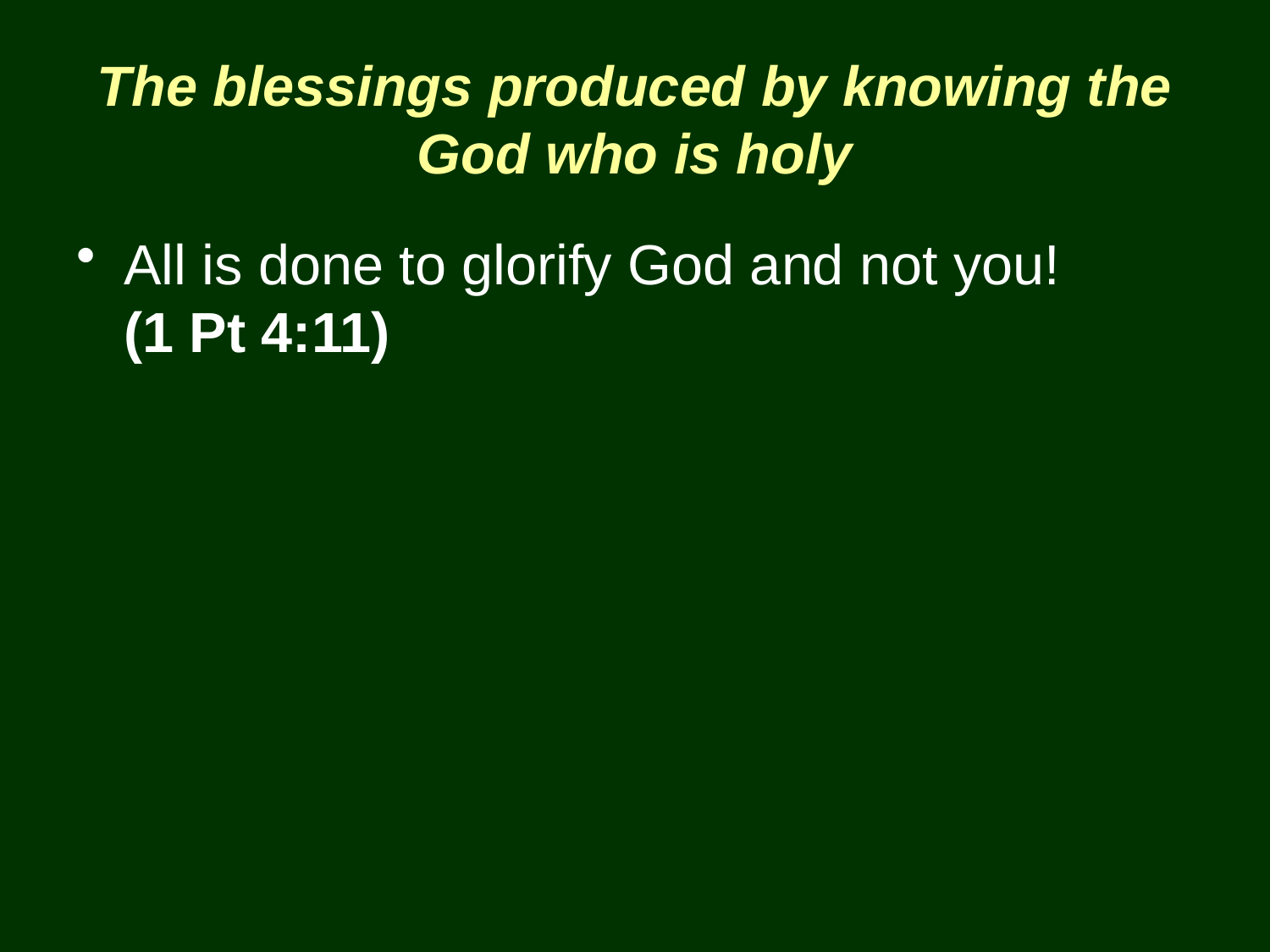

# The blessings produced by knowing the God who is holy
All is done to glorify God and not you!
(1 Pt 4:11)